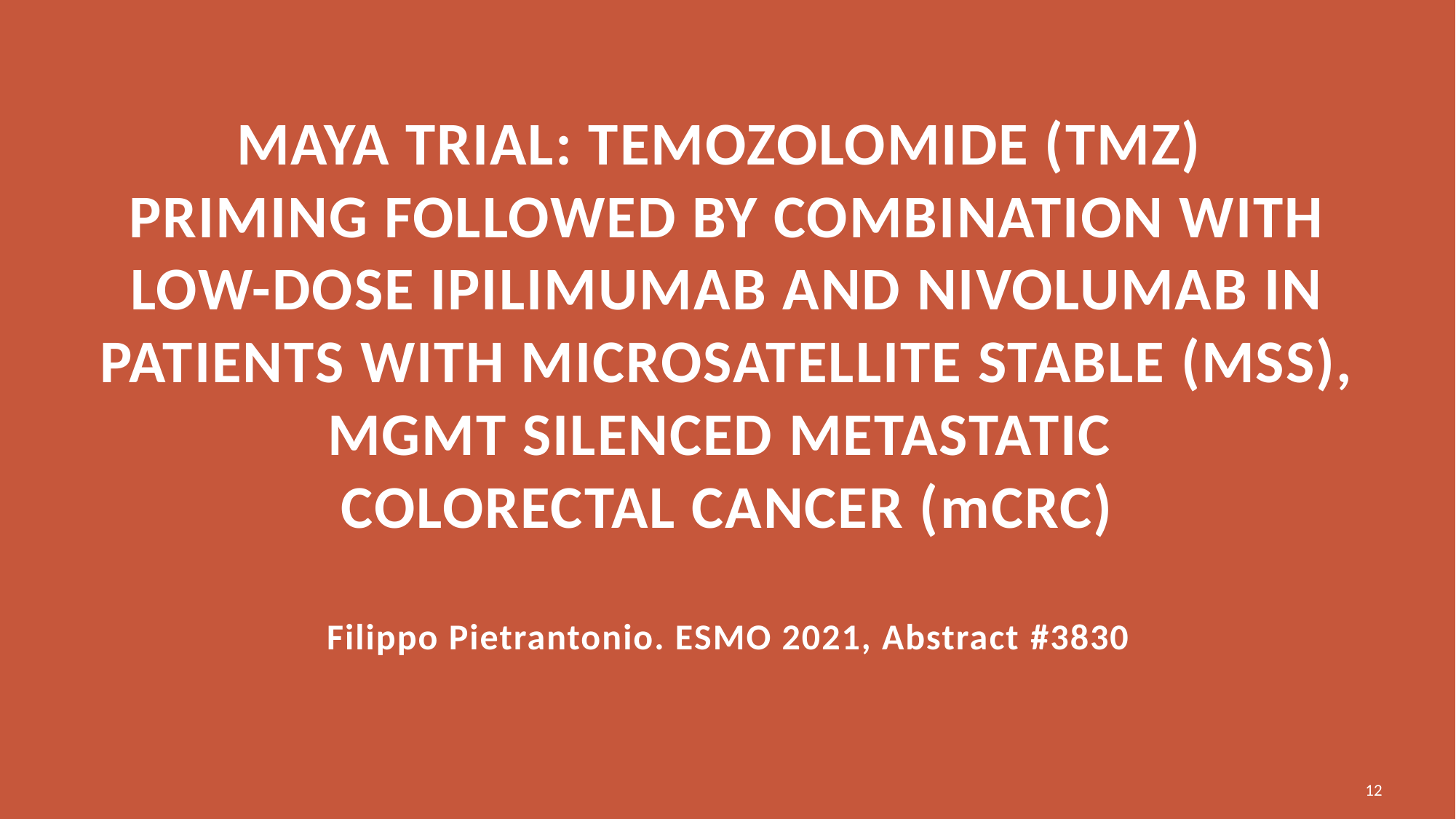

# MAYA trial: Temozolomide (TMZ) priming followed by combination with low-dose ipilimumab and nivolumab in patients with microsatellite stable (MSS), MGMT silenced metastatic colorectal cancer (mCRC) Filippo Pietrantonio. ESMO 2021, Abstract #3830
12